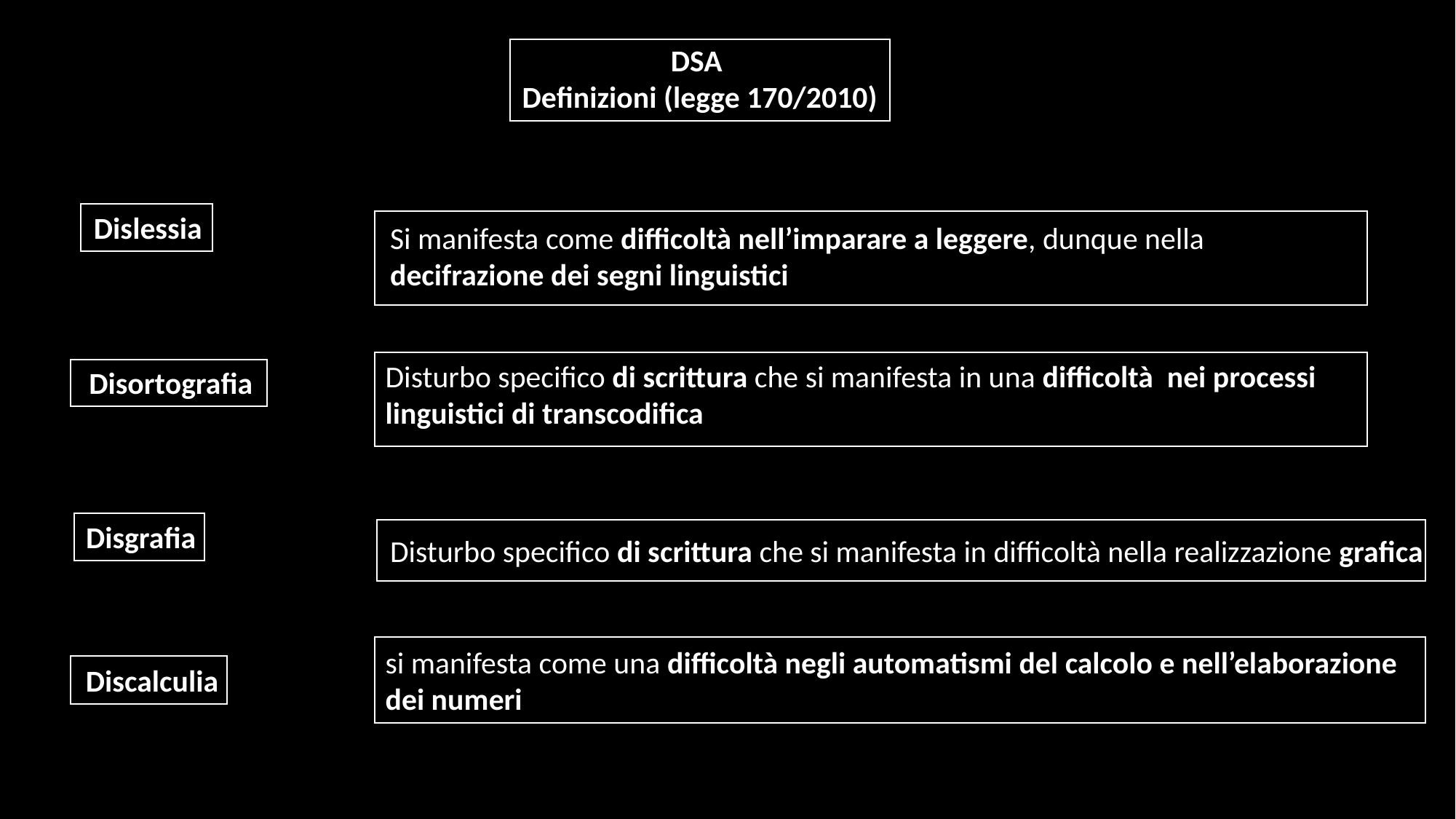

DSA
Definizioni (legge 170/2010)

Si manifesta come difficoltà nell’imparare a leggere, dunque nella decifrazione dei segni linguistici

Dislessia

Disturbo specifico di scrittura che si manifesta in una difficoltà  nei processi linguistici di transcodifica

Disortografia

Disgrafia

Disturbo specifico di scrittura che si manifesta in difficoltà nella realizzazione grafica

si manifesta come una difficoltà negli automatismi del calcolo e nell’elaborazione dei numeri

Discalculia